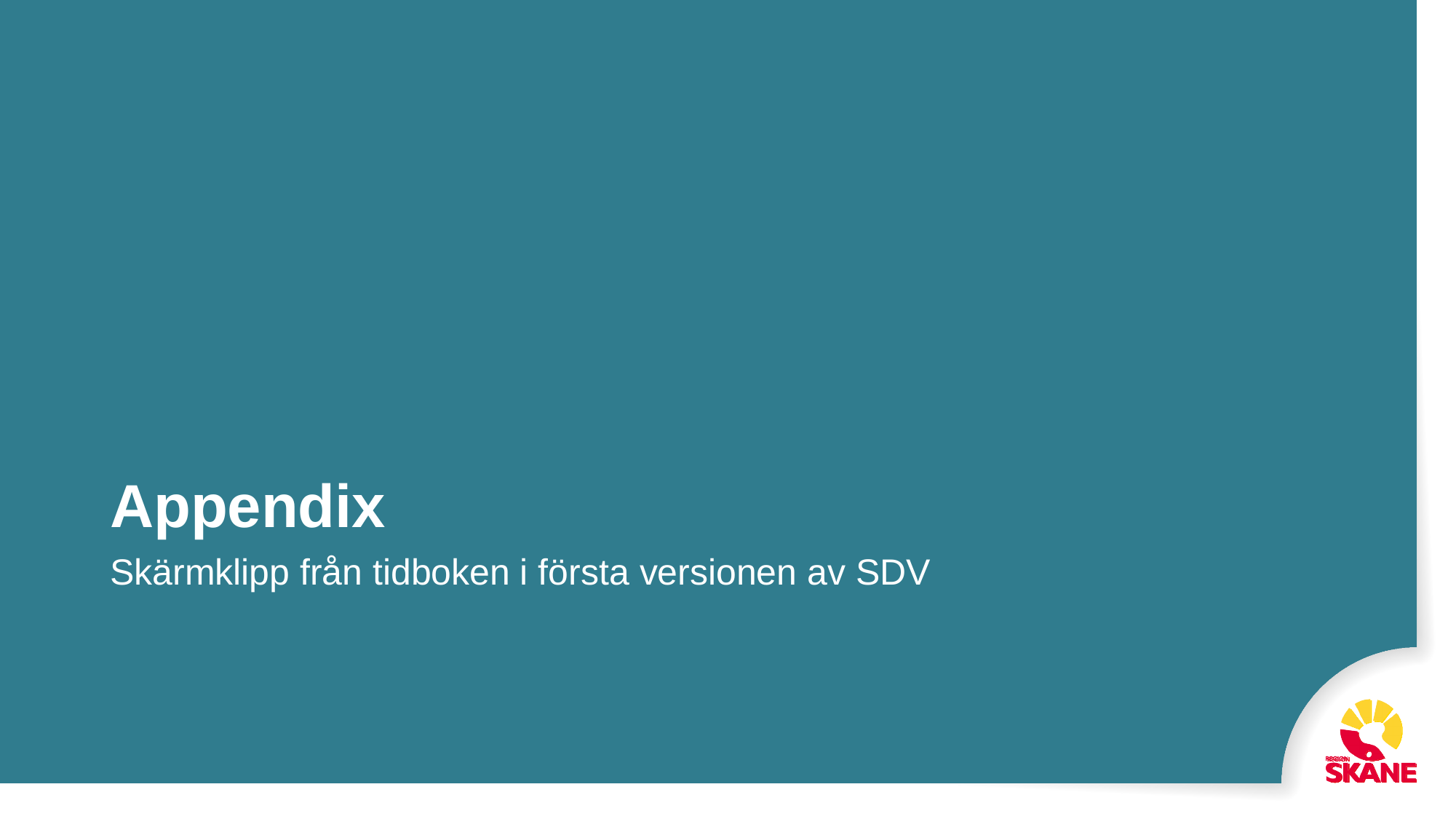

# Appendix
Skärmklipp från tidboken i första versionen av SDV
2024-10-14